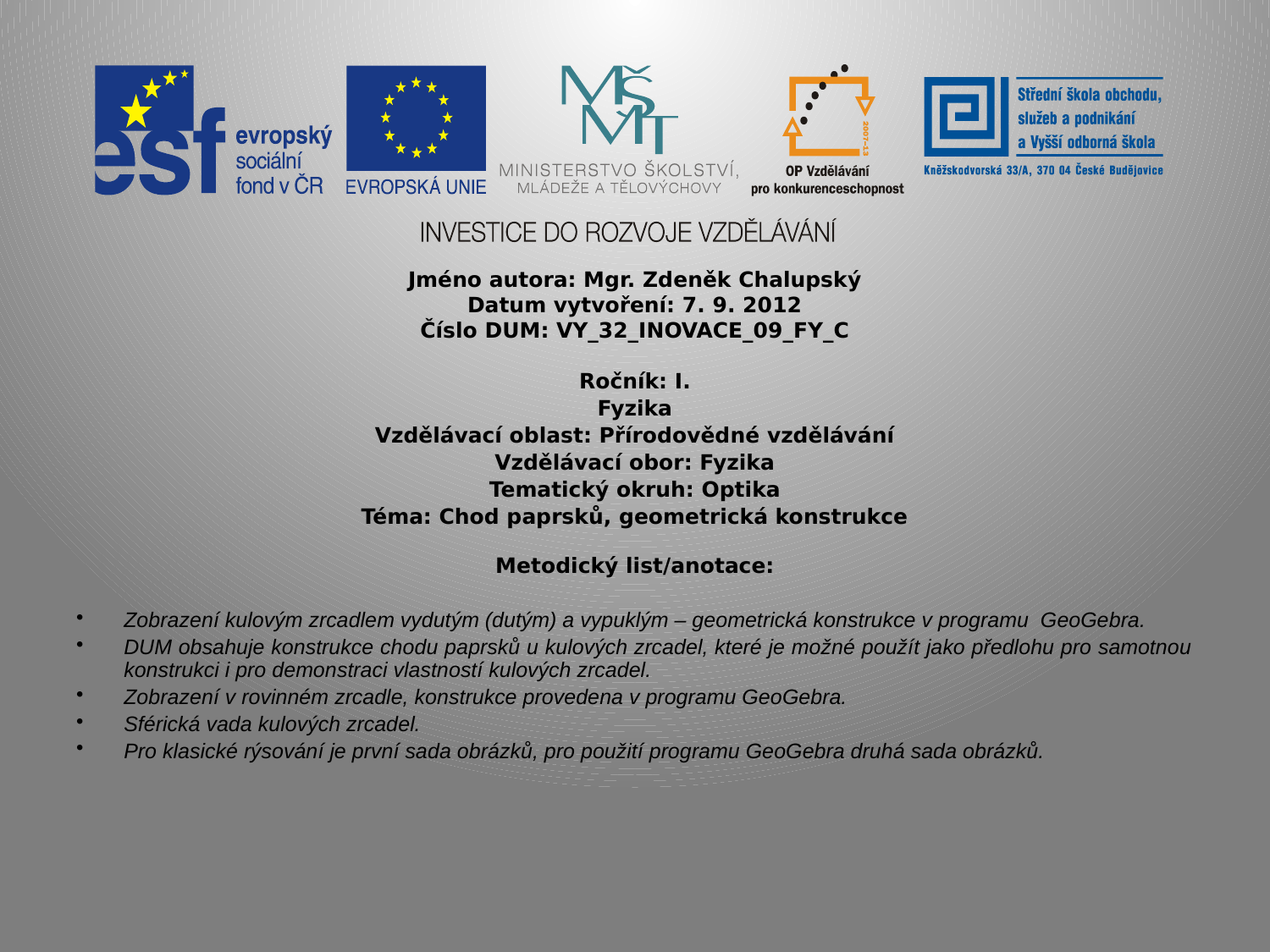

Jméno autora: Mgr. Zdeněk Chalupský
Datum vytvoření: 7. 9. 2012
Číslo DUM: VY_32_INOVACE_09_FY_C
Ročník: I.
Fyzika
Vzdělávací oblast: Přírodovědné vzdělávání
Vzdělávací obor: Fyzika
Tematický okruh: Optika
Téma: Chod paprsků, geometrická konstrukce
Metodický list/anotace:

Zobrazení kulovým zrcadlem vydutým (dutým) a vypuklým – geometrická konstrukce v programu  GeoGebra.
DUM obsahuje konstrukce chodu paprsků u kulových zrcadel, které je možné použít jako předlohu pro samotnou konstrukci i pro demonstraci vlastností kulových zrcadel.
Zobrazení v rovinném zrcadle, konstrukce provedena v programu GeoGebra.
Sférická vada kulových zrcadel.
Pro klasické rýsování je první sada obrázků, pro použití programu GeoGebra druhá sada obrázků.